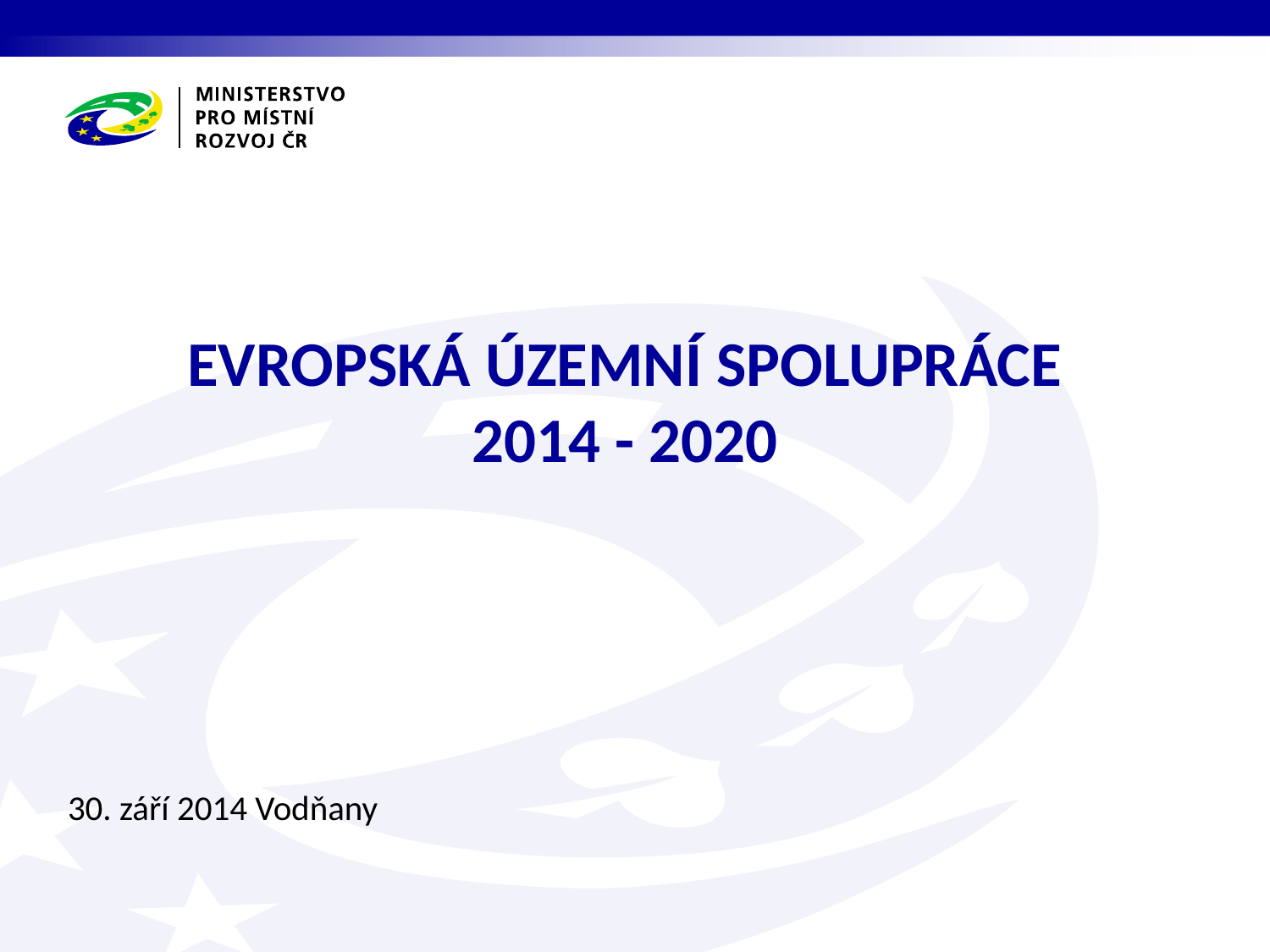

30. září 2014 Vodňany

# EVROPSKÁ ÚZEMNÍ SPOLUPRÁCE 2014 - 2020